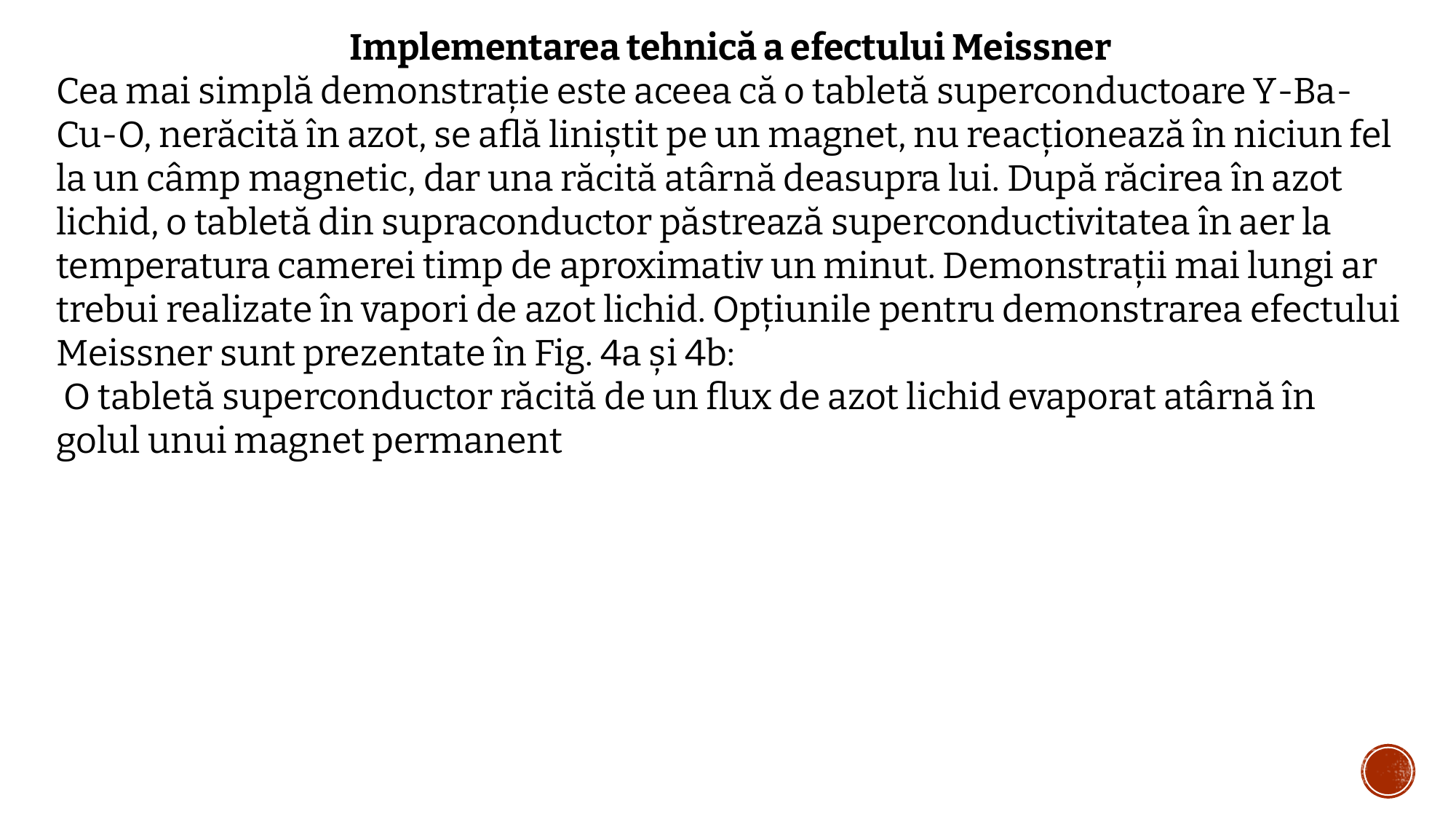

Implementarea tehnică a efectului Meissner
Cea mai simplă demonstrație este aceea că o tabletă superconductoare Y-Ba-Cu-O, nerăcită în azot, se află liniștit pe un magnet, nu reacționează în niciun fel la un câmp magnetic, dar una răcită atârnă deasupra lui. După răcirea în azot lichid, o tabletă din supraconductor păstrează superconductivitatea în aer la temperatura camerei timp de aproximativ un minut. Demonstrații mai lungi ar trebui realizate în vapori de azot lichid. Opțiunile pentru demonstrarea efectului Meissner sunt prezentate în Fig. 4a și 4b:
 O tabletă superconductor răcită de un flux de azot lichid evaporat atârnă în golul unui magnet permanent